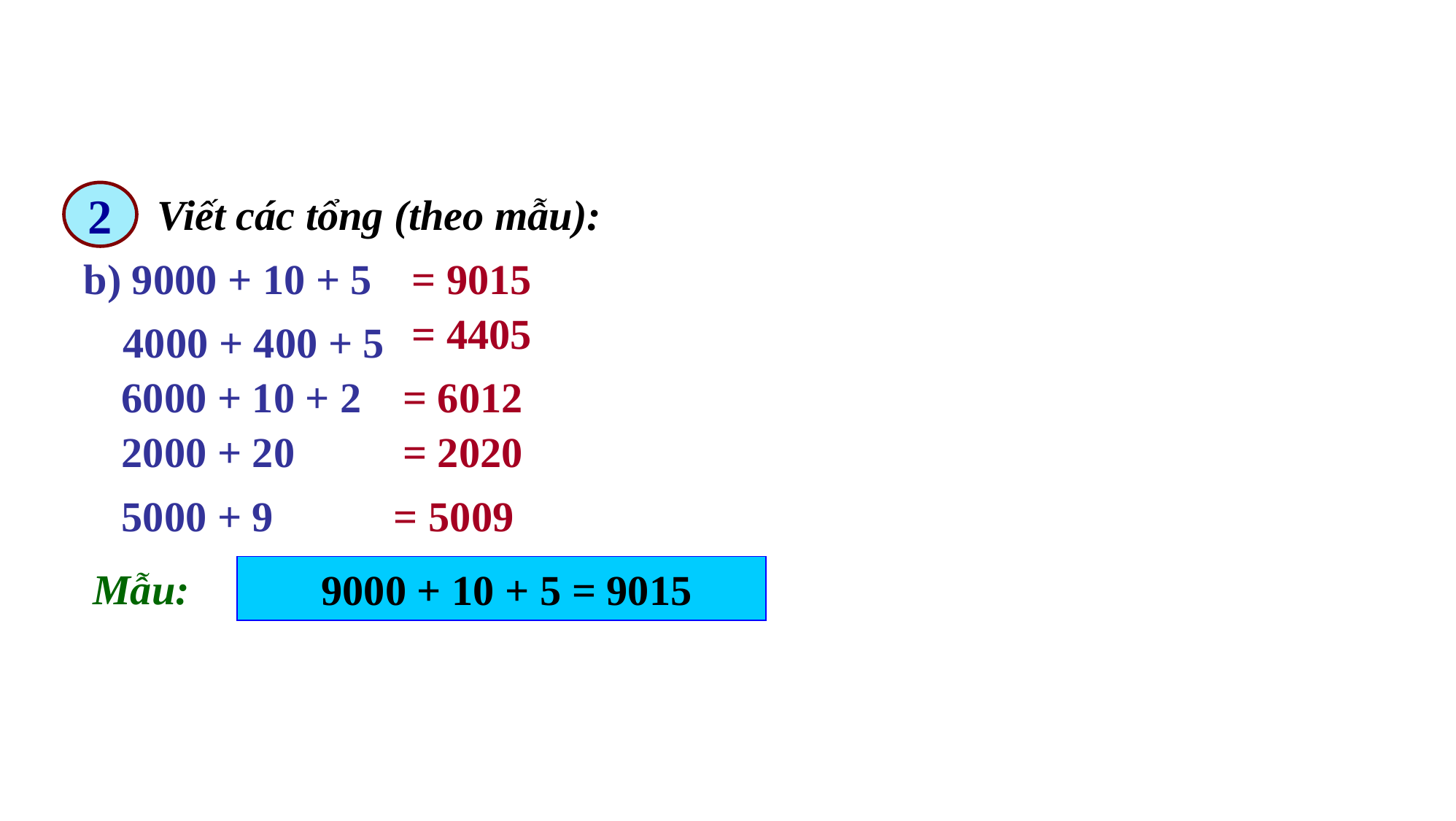

2
Viết các tổng (theo mẫu):
b) 9000 + 10 + 5
= 9015
= 4405
  4000 + 400 + 5
 6000 + 10 + 2
= 6012
 2000 + 20
= 2020
 5000 + 9
= 5009
Mẫu:
 9000 + 10 + 5 = 9015